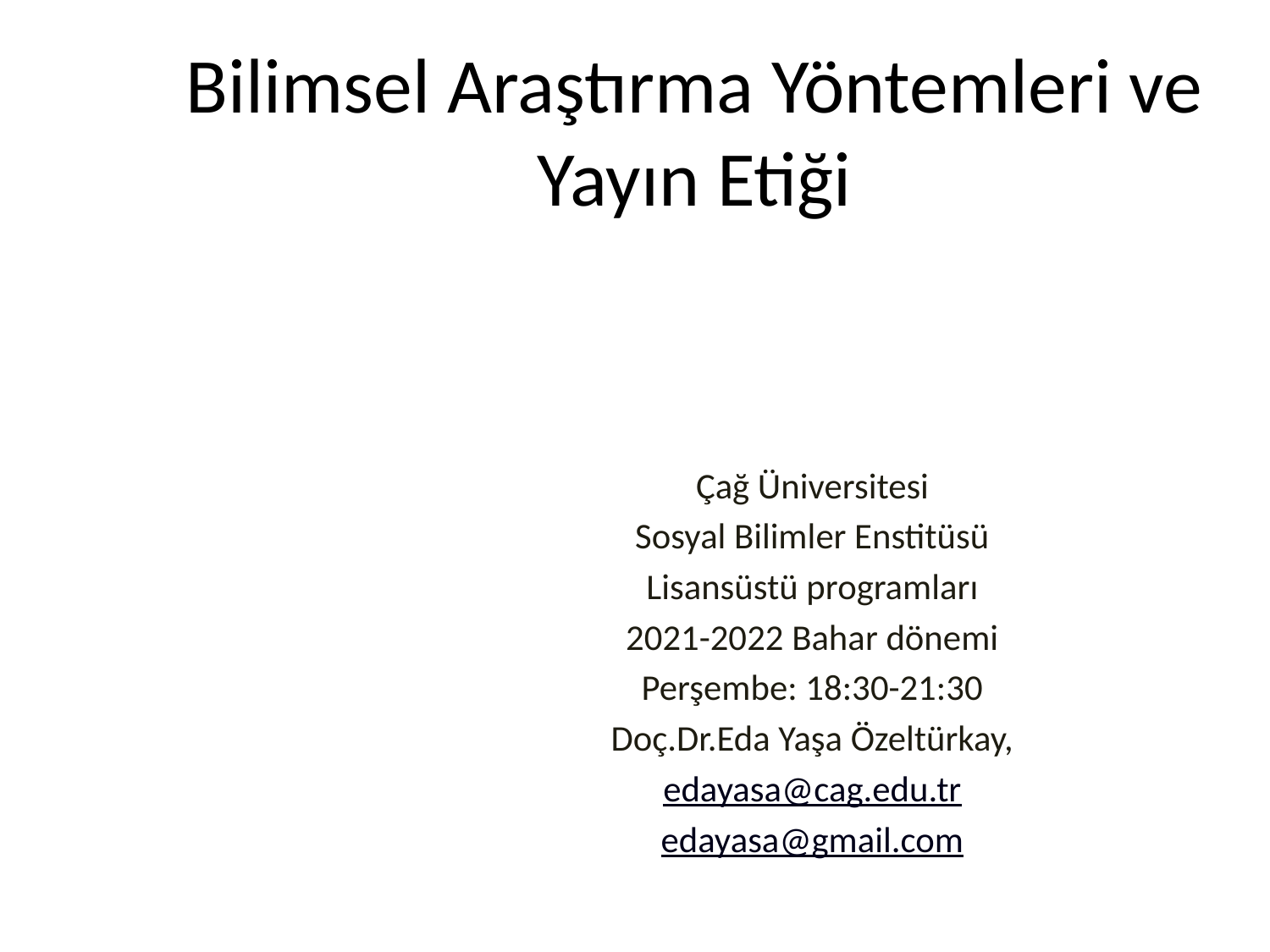

# Bilimsel Araştırma Yöntemleri ve Yayın Etiği
 Çağ Üniversitesi
Sosyal Bilimler Enstitüsü
Lisansüstü programları
2021-2022 Bahar dönemi
Perşembe: 18:30-21:30
Doç.Dr.Eda Yaşa Özeltürkay,
edayasa@cag.edu.tr
edayasa@gmail.com